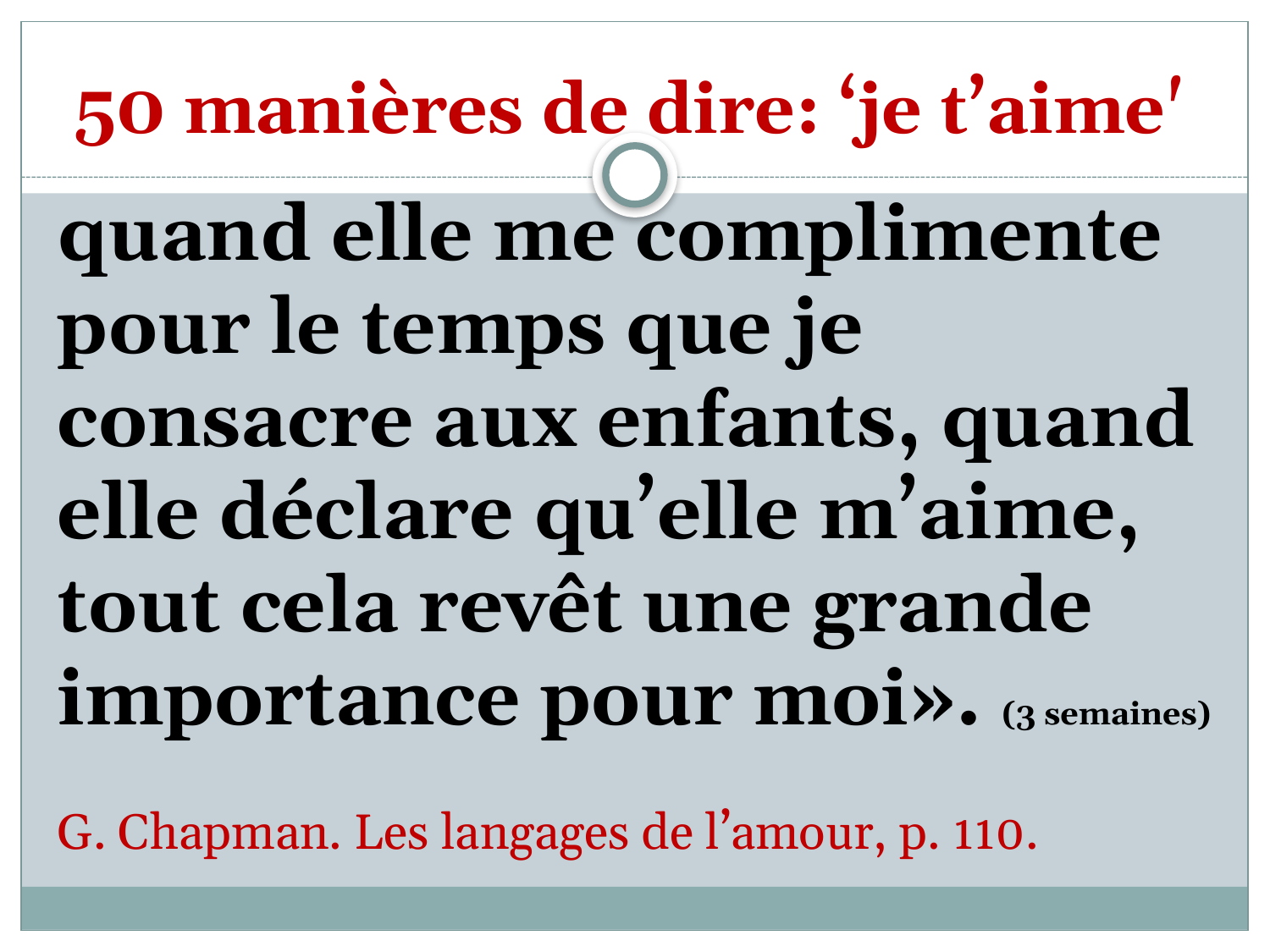

50 manières de dire: ‘je t’aime'
quand elle me complimente pour le temps que je consacre aux enfants, quand elle déclare qu’elle m’aime, tout cela revêt une grande importance pour moi». (3 semaines)

G. Chapman. Les langages de l’amour, p. 110.